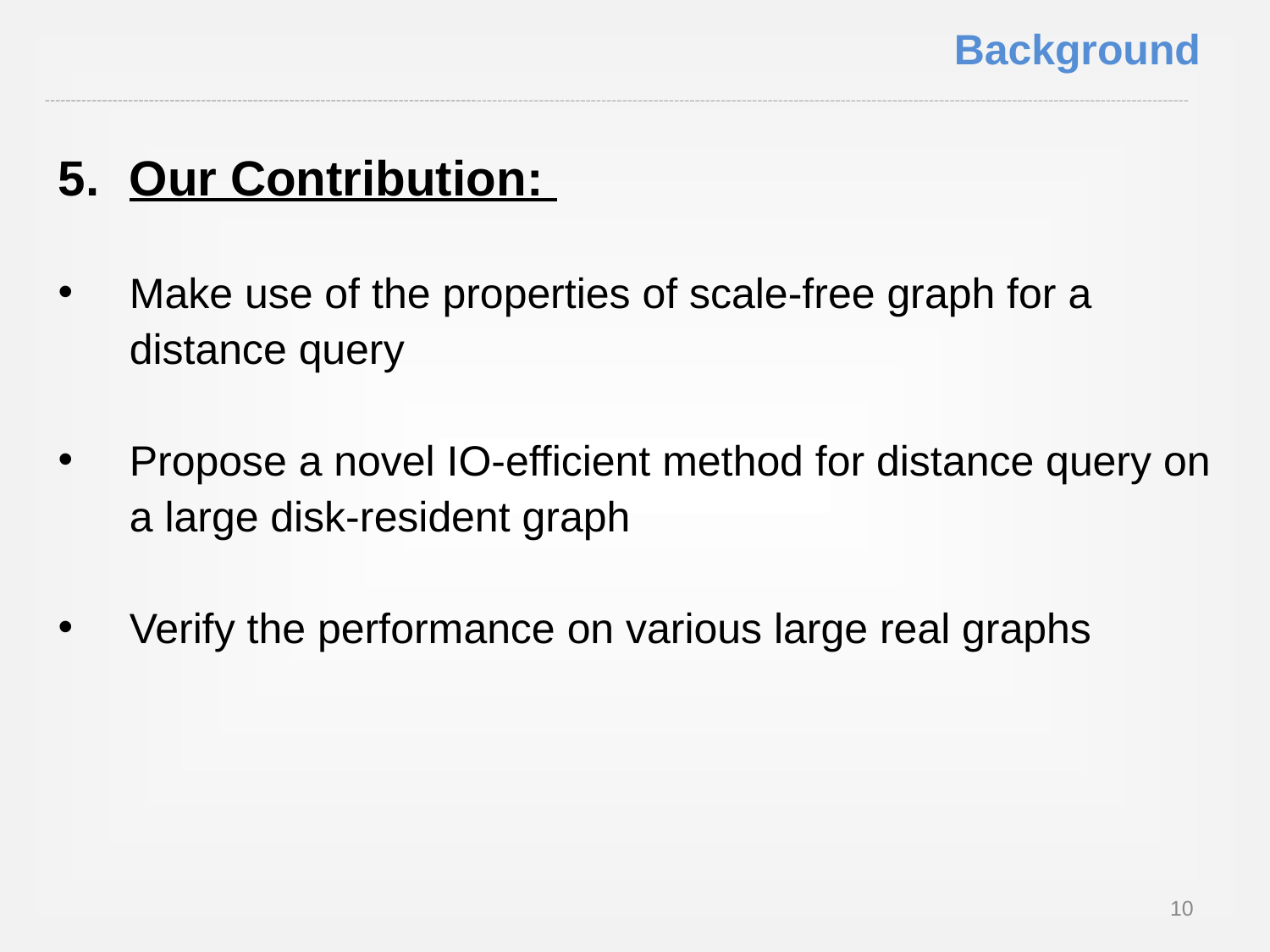

Background

5.	Our Contribution:

Make use of the properties of scale-free graph for a distance query

Propose a novel IO-efficient method for distance query on a large disk-resident graph

Verify the performance on various large real graphs

10